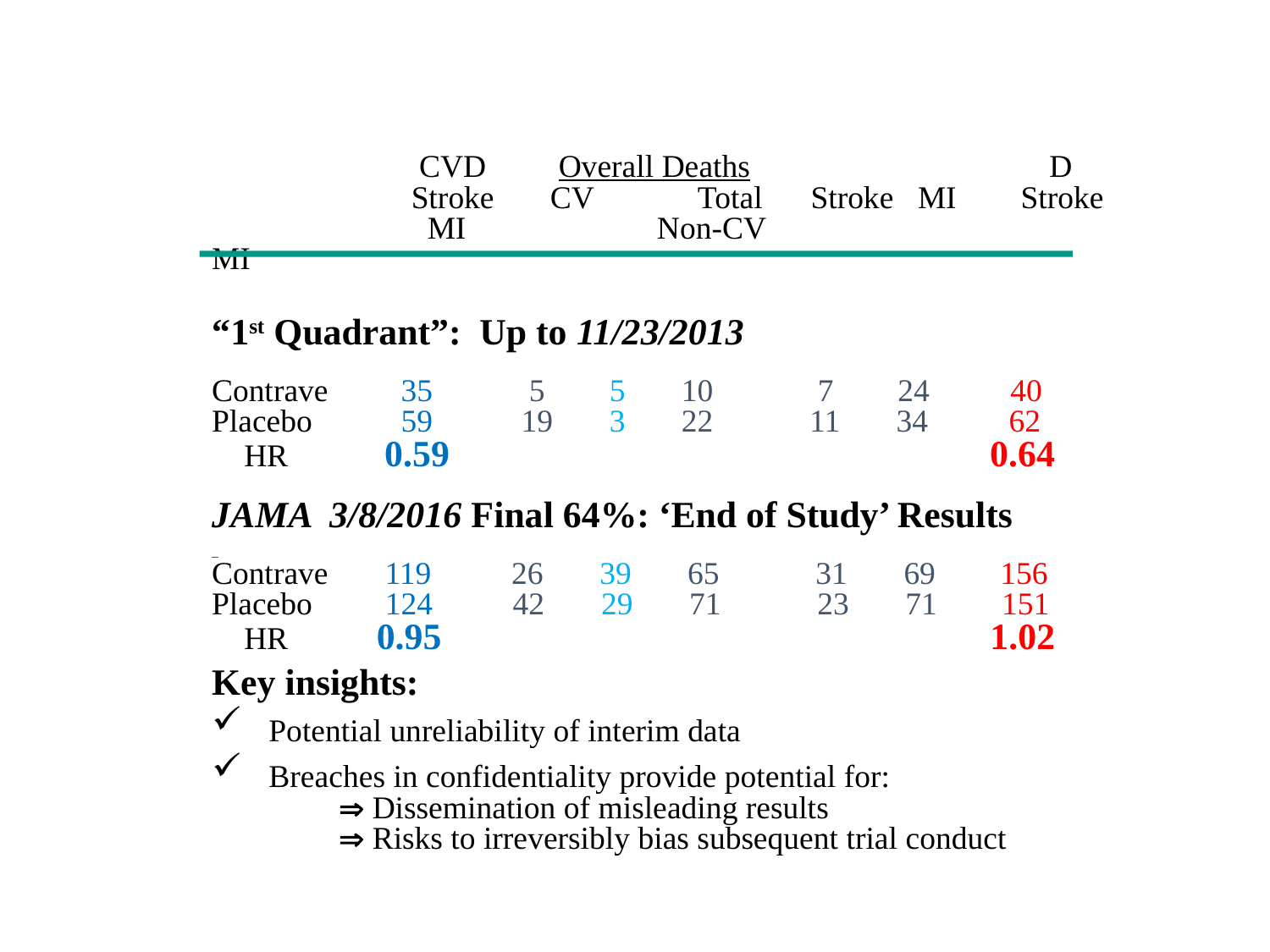

CVD         Overall Deaths                                  D
  	         Stroke       CV             Total      Stroke   MI        Stroke
 	           MI	        Non-CV                                          MI

“1st Quadrant”:  Up to 11/23/2013

Contrave         35            5        5       10             7        24          40
Placebo           59           19       3       22            11       34          62
    HR            0.59                                                          0.64

JAMA  3/8/2016 Final 64%: ‘End of Study’ Results

Contrave       119          26       39       65            31       69        156
Placebo         124          42       29       71            23       71        151
    HR           0.95                                                  		  1.02

Key insights:

 Potential unreliability of interim data

 Breaches in confidentiality provide potential for:
      	⇒ Dissemination of misleading results
      	⇒ Risks to irreversibly bias subsequent trial conduct